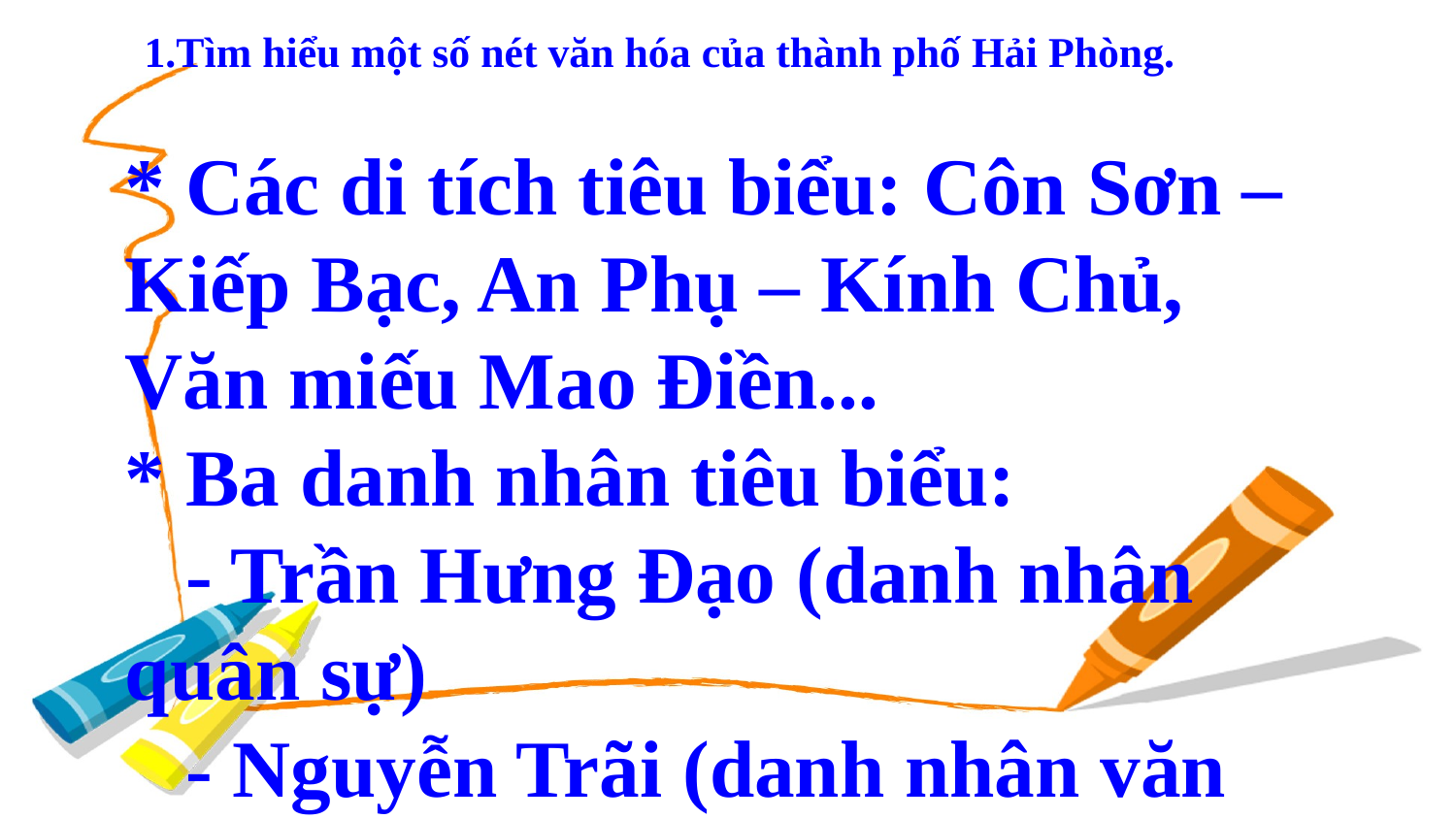

1.Tìm hiểu một số nét văn hóa của thành phố Hải Phòng.
* Các di tích tiêu biểu: Côn Sơn – Kiếp Bạc, An Phụ – Kính Chủ, Văn miếu Mao Điền...
* Ba danh nhân tiêu biểu:
   - Trần Hưng Đạo (danh nhân quân sự)
   - Nguyễn Trãi (danh nhân văn hóa)
   - Chu Văn An (người thầy của muôn đời)